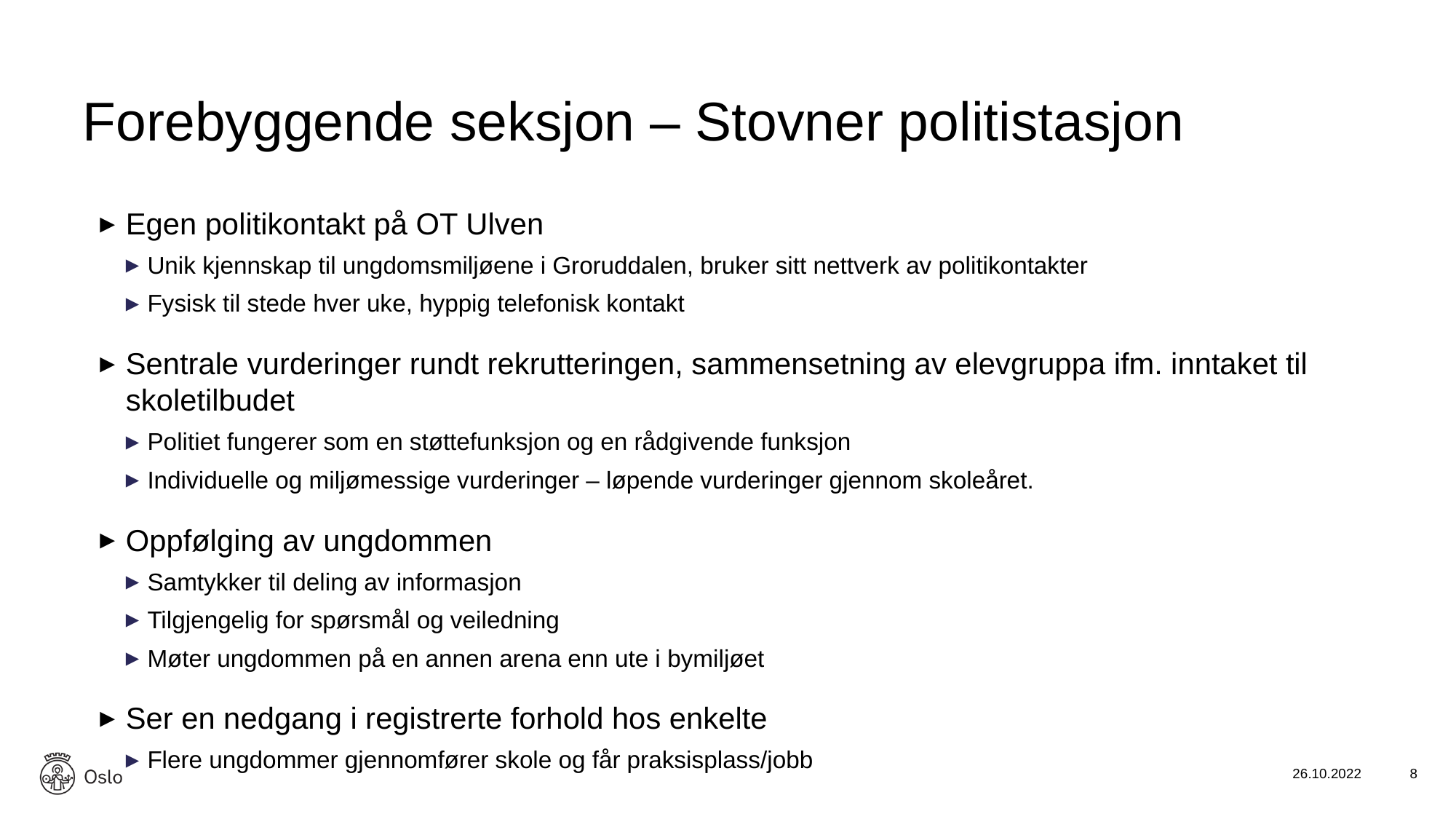

# Forebyggende seksjon – Stovner politistasjon

Egen politikontakt på OT Ulven
Unik kjennskap til ungdomsmiljøene i Groruddalen, bruker sitt nettverk av politikontakter
Fysisk til stede hver uke, hyppig telefonisk kontakt
Sentrale vurderinger rundt rekrutteringen, sammensetning av elevgruppa ifm. inntaket til skoletilbudet
Politiet fungerer som en støttefunksjon og en rådgivende funksjon
Individuelle og miljømessige vurderinger – løpende vurderinger gjennom skoleåret.
Oppfølging av ungdommen
Samtykker til deling av informasjon
Tilgjengelig for spørsmål og veiledning
Møter ungdommen på en annen arena enn ute i bymiljøet
Ser en nedgang i registrerte forhold hos enkelte
Flere ungdommer gjennomfører skole og får praksisplass/jobb

26.10.2022
8